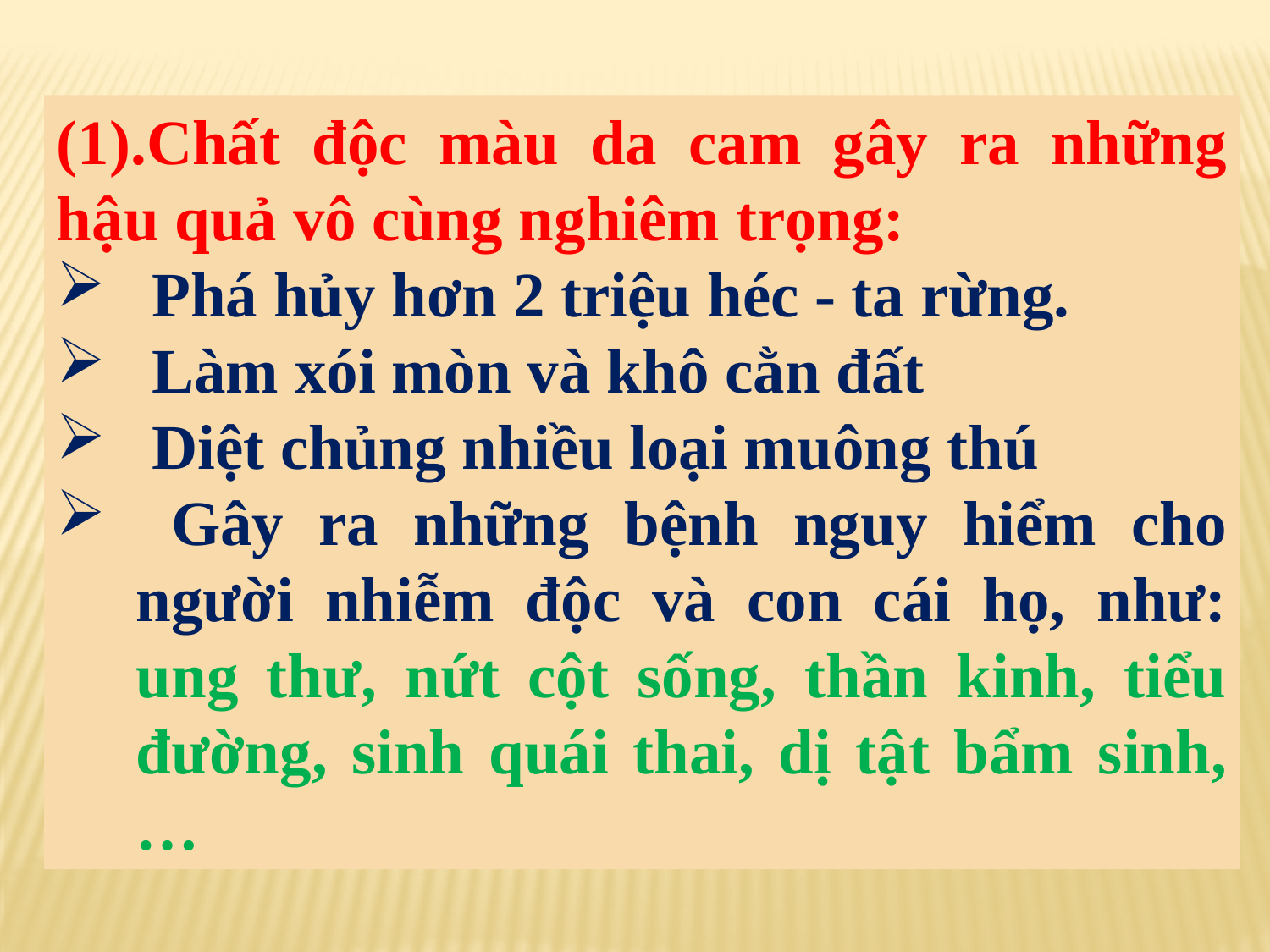

(1).Chất độc màu da cam gây ra những hậu quả vô cùng nghiêm trọng:
 Phá hủy hơn 2 triệu héc - ta rừng.
 Làm xói mòn và khô cằn đất
 Diệt chủng nhiều loại muông thú
 Gây ra những bệnh nguy hiểm cho người nhiễm độc và con cái họ, như: ung thư, nứt cột sống, thần kinh, tiểu đường, sinh quái thai, dị tật bẩm sinh, …